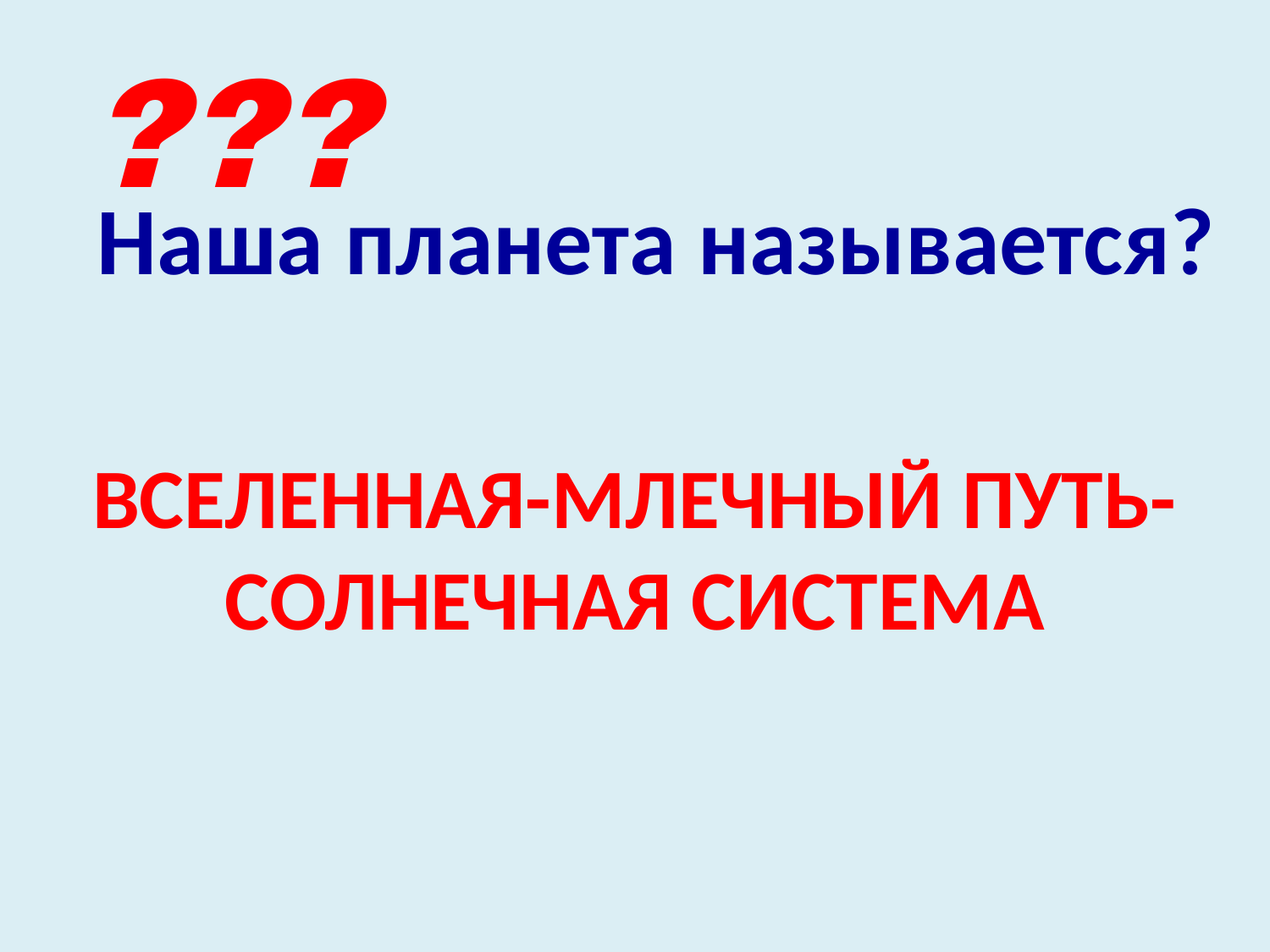

???
Наша планета называется?
# ВСЕЛЕННАЯ-МЛЕЧНЫЙ ПУТЬ-СОЛНЕЧНАЯ СИСТЕМА